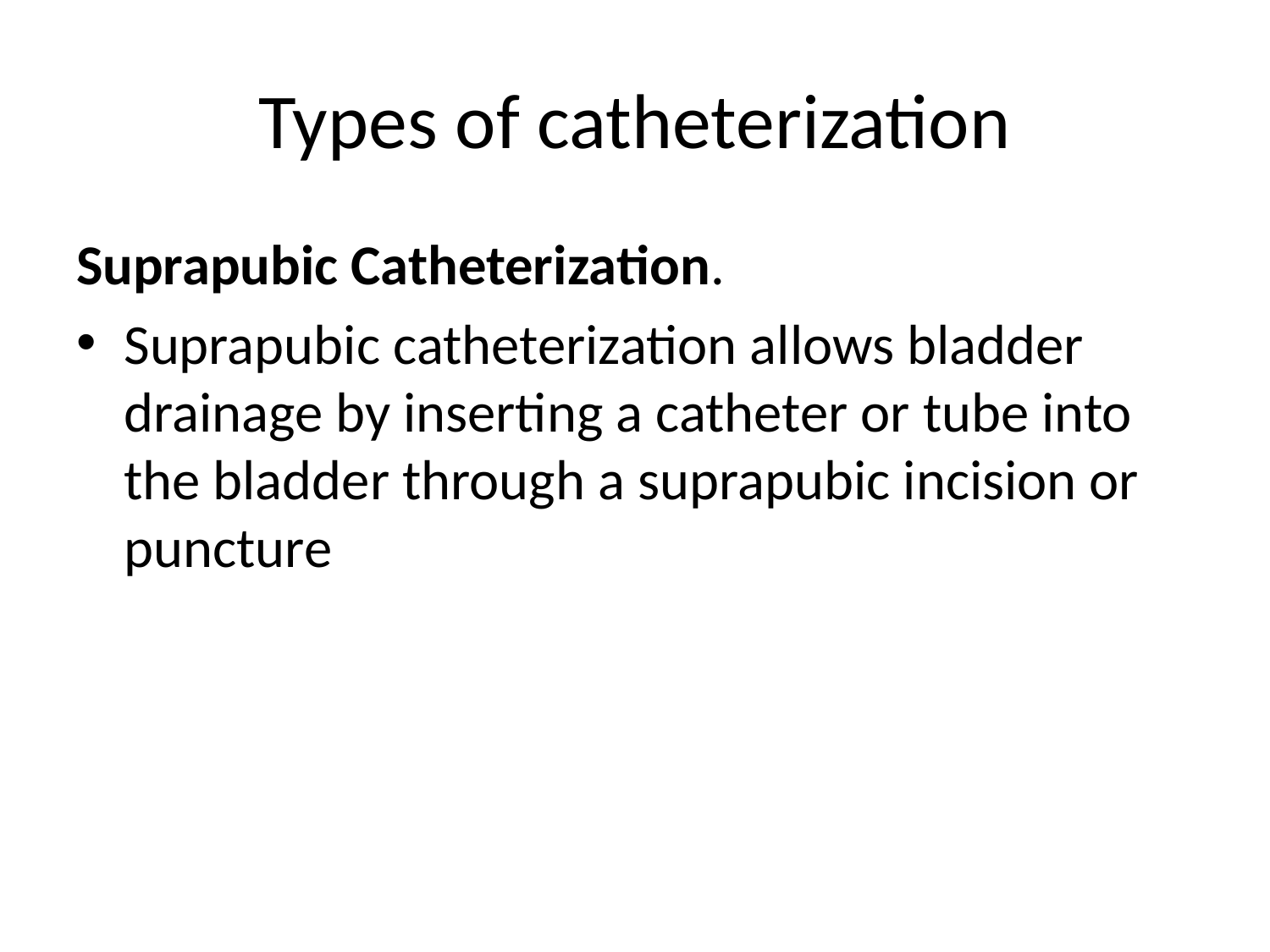

# Types of catheterization
Suprapubic Catheterization.
Suprapubic catheterization allows bladder drainage by inserting a catheter or tube into the bladder through a suprapubic incision or puncture